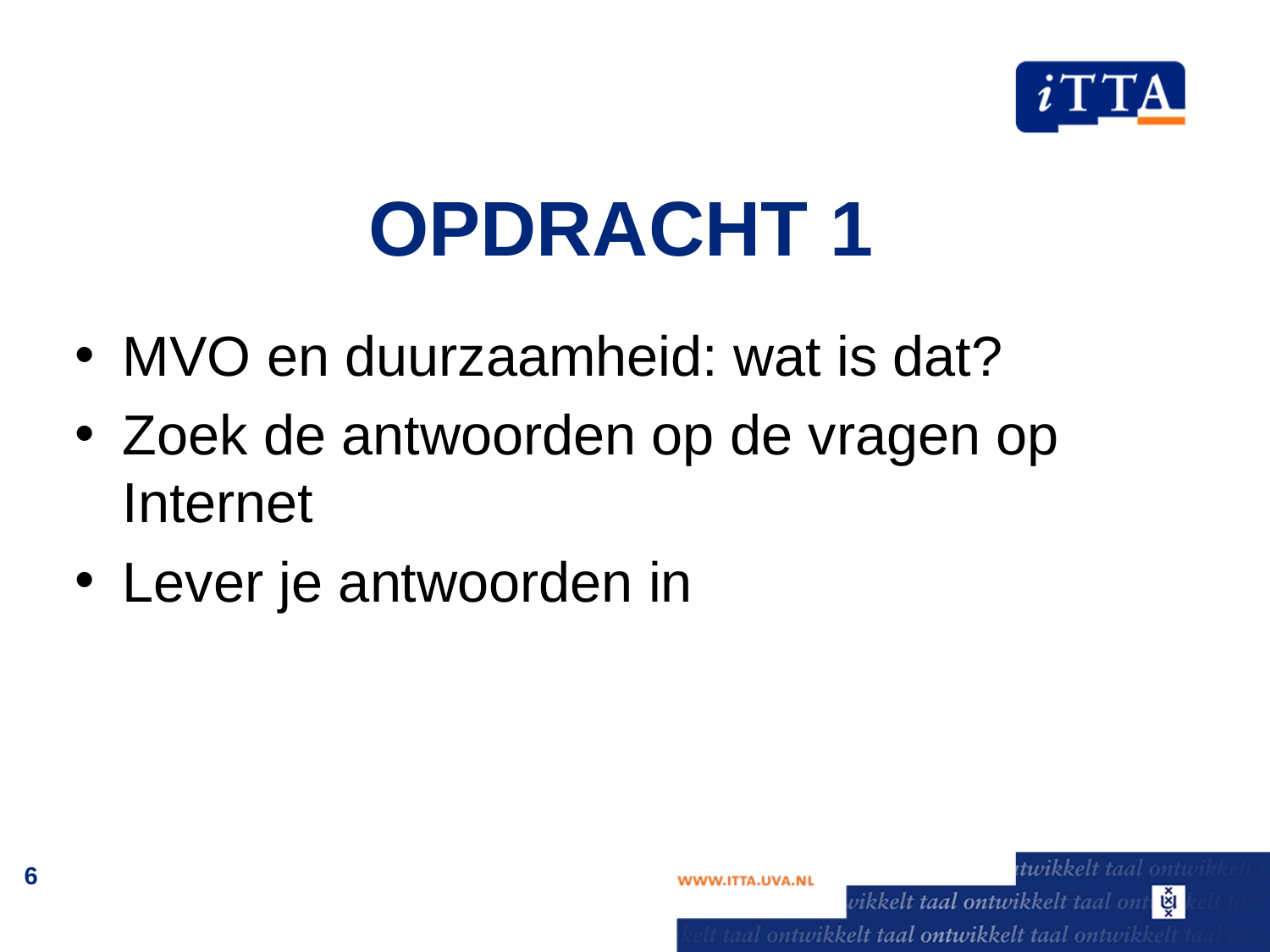

# Opdracht 1
MVO en duurzaamheid: wat is dat?
Zoek de antwoorden op de vragen op Internet
Lever je antwoorden in

6